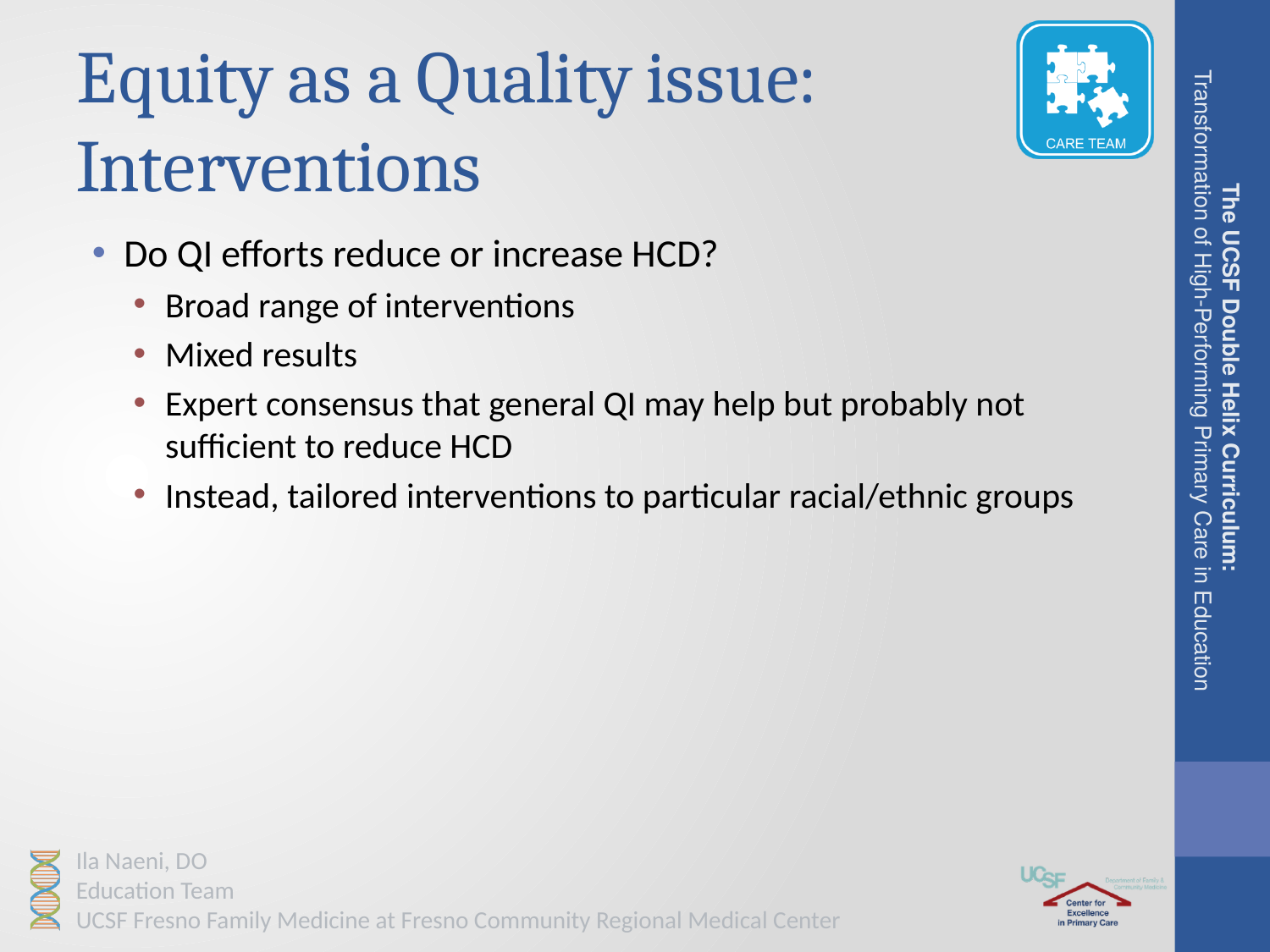

# Equity as a Quality issue: Interventions
Do QI efforts reduce or increase HCD?
Broad range of interventions
Mixed results
Expert consensus that general QI may help but probably not sufficient to reduce HCD
Instead, tailored interventions to particular racial/ethnic groups

The UCSF Double Helix Curriculum:
Transformation of High-Performing Primary Care in Education